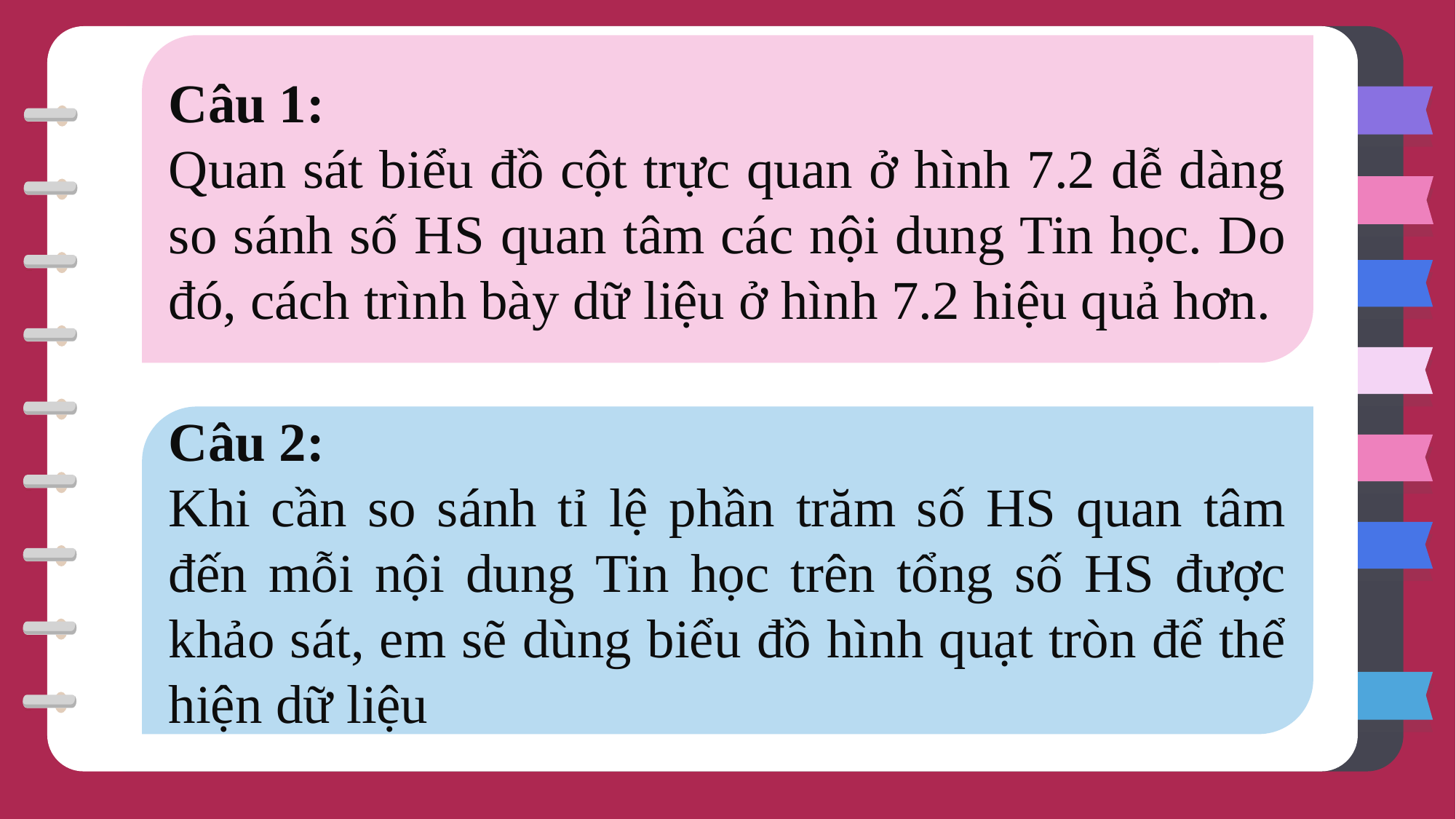

Câu 1:
Quan sát biểu đồ cột trực quan ở hình 7.2 dễ dàng so sánh số HS quan tâm các nội dung Tin học. Do đó, cách trình bày dữ liệu ở hình 7.2 hiệu quả hơn.
Câu 2:
Khi cần so sánh tỉ lệ phần trăm số HS quan tâm đến mỗi nội dung Tin học trên tổng số HS được khảo sát, em sẽ dùng biểu đồ hình quạt tròn để thể hiện dữ liệu